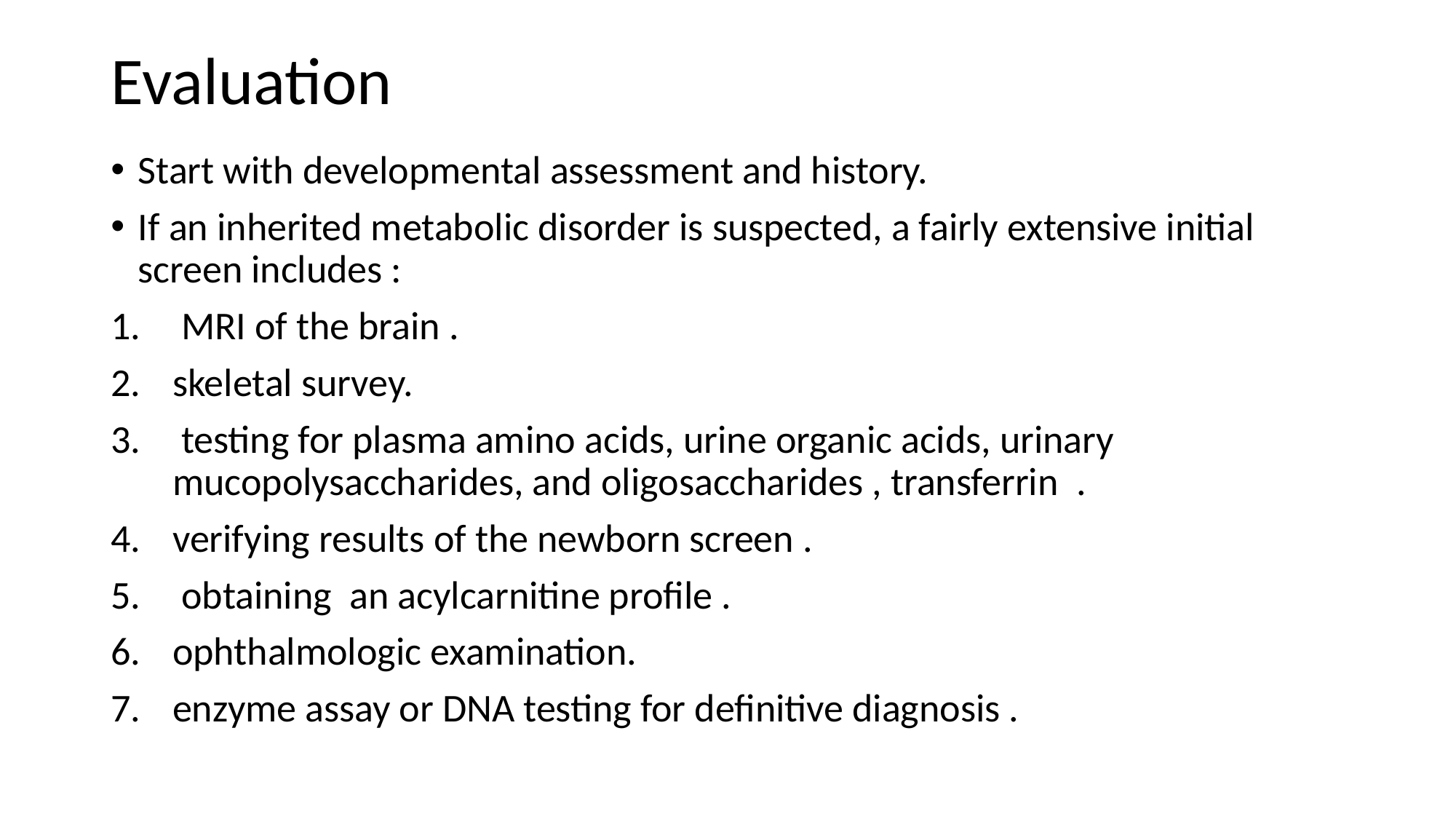

# Evaluation
Start with developmental assessment and history.
If an inherited metabolic disorder is suspected, a fairly extensive initial screen includes :
 MRI of the brain .
skeletal survey.
 testing for plasma amino acids, urine organic acids, urinary mucopolysaccharides, and oligosaccharides , transferrin  .
verifying results of the newborn screen .
 obtaining  an acylcarnitine profile .
ophthalmologic examination.
enzyme assay or DNA testing for definitive diagnosis .